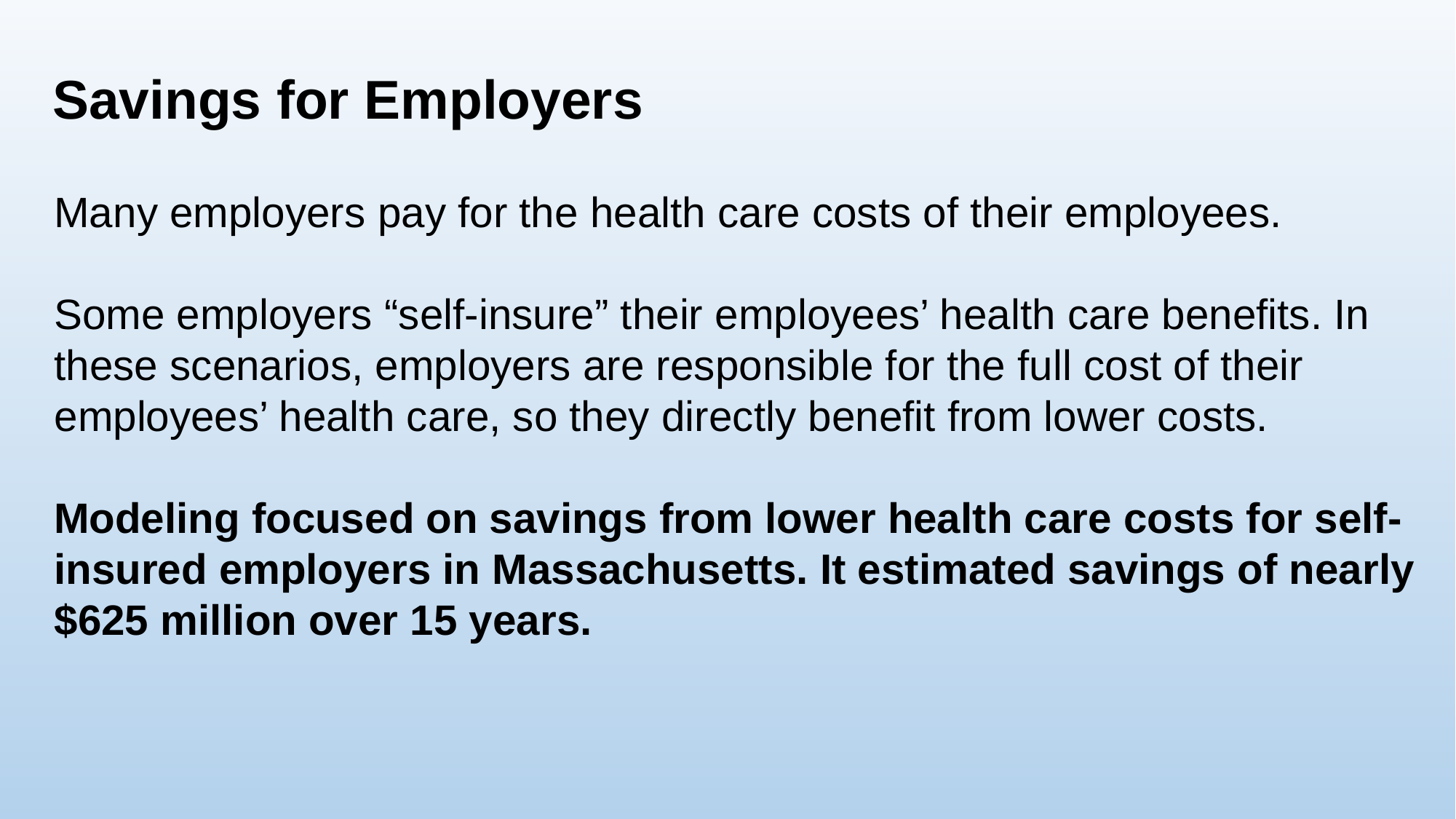

# Savings for Employers
Many employers pay for the health care costs of their employees.

Some employers “self-insure” their employees’ health care benefits. In these scenarios, employers are responsible for the full cost of their employees’ health care, so they directly benefit from lower costs.

Modeling focused on savings from lower health care costs for self-insured employers in Massachusetts. It estimated savings of nearly $625 million over 15 years.